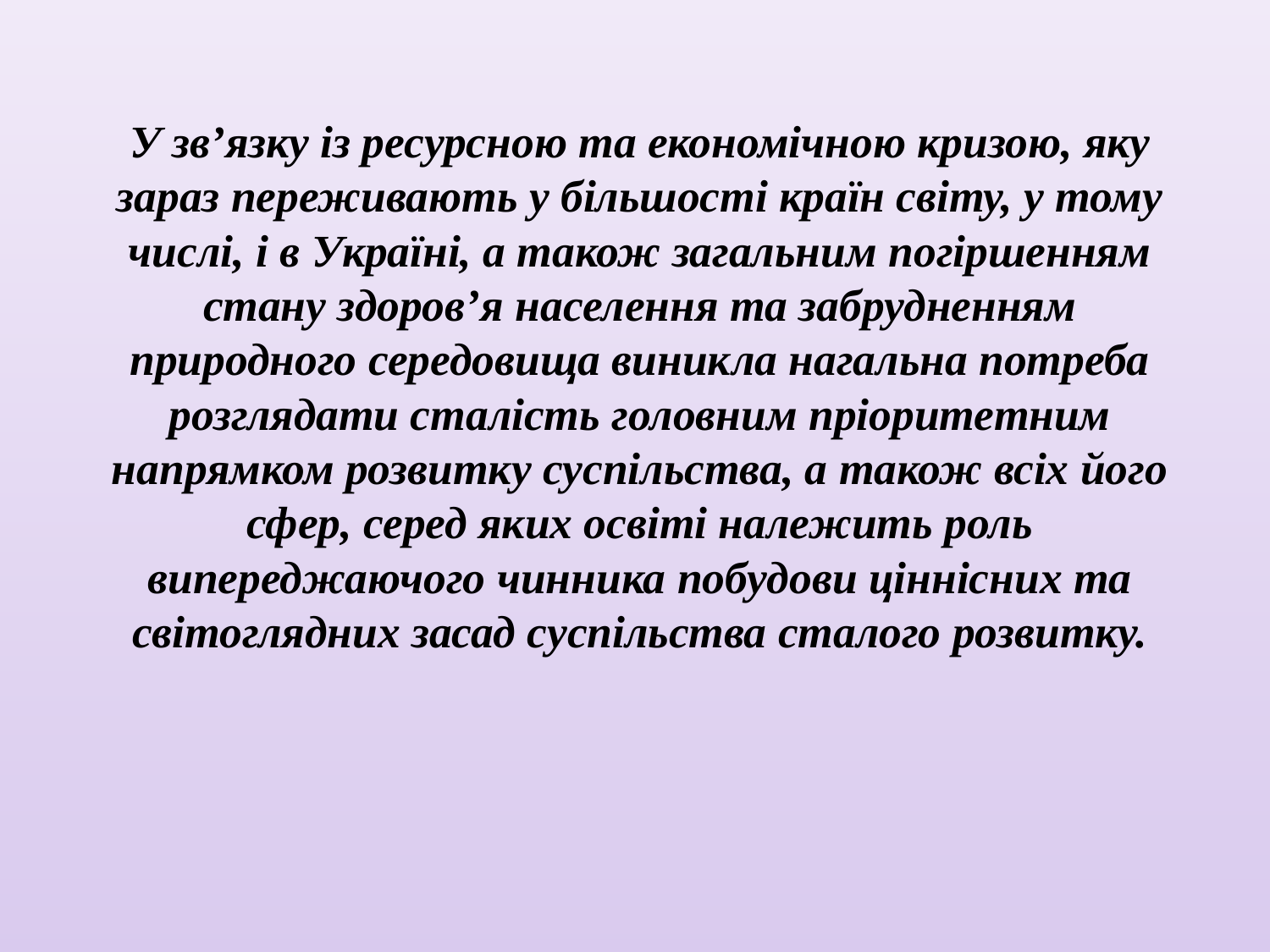

У зв’язку із ресурсною та економічною кризою, яку зараз переживають у більшості країн світу, у тому числі, і в Україні, а також загальним погіршенням стану здоров’я населення та забрудненням природного середовища виникла нагальна потреба розглядати сталість головним пріоритетним напрямком розвитку суспільства, а також всіх його сфер, серед яких освіті належить роль випереджаючого чинника побудови ціннісних та світоглядних засад суспільства сталого розвитку.